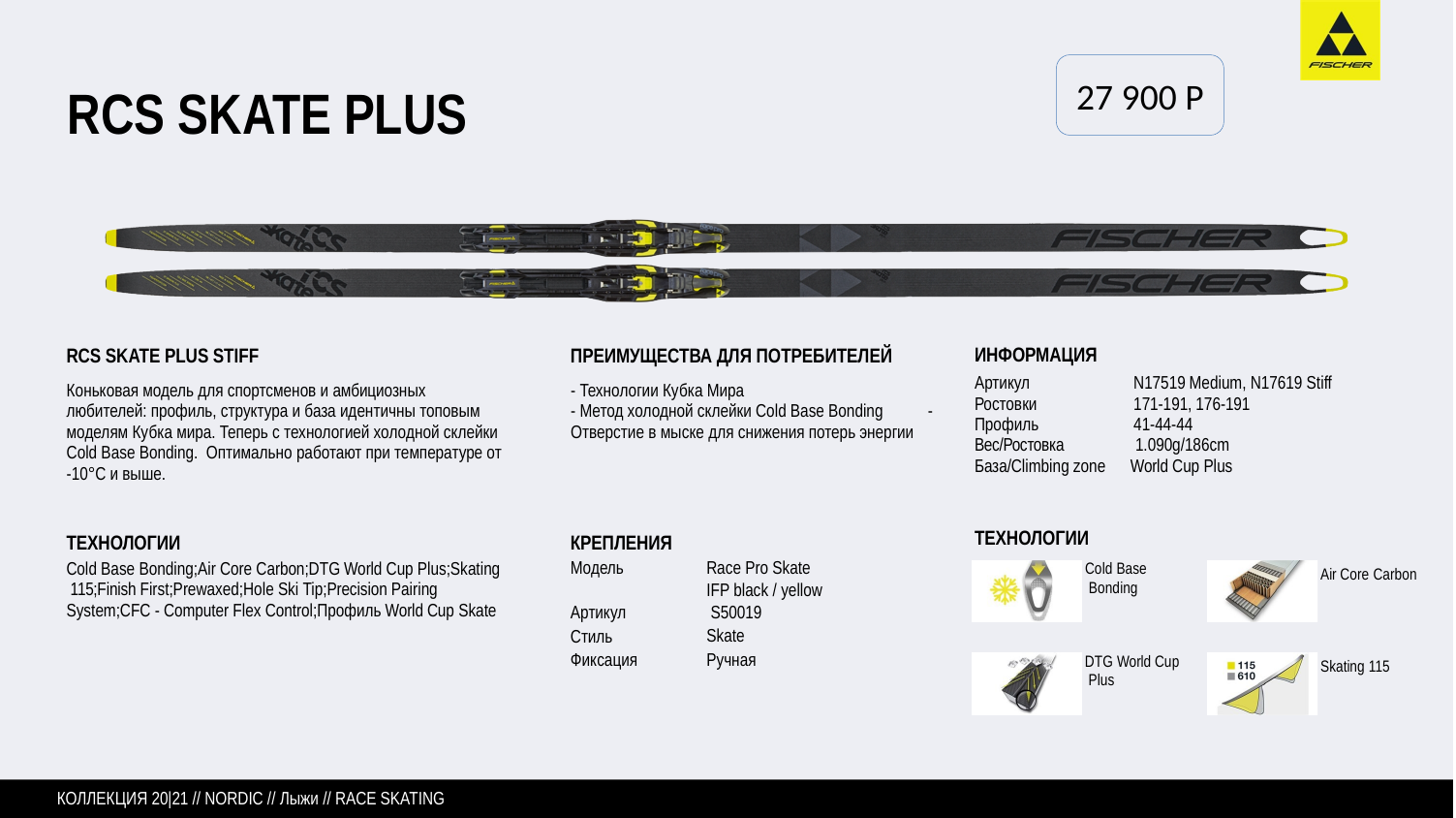

27 900 P
# RCS SKATE PLUS

RCS SKATE PLUS STIFF
Коньковая модель для спортсменов и амбициозных любителей: профиль, структура и база идентичны топовым моделям Кубка мира. Теперь с технологией холодной склейки Cold Base Bonding.  Оптимально работают при температуре от -10°C и выше.
ПРЕИМУЩЕСТВА ДЛЯ ПОТРЕБИТЕЛЕЙ
- Технологии Кубка Мира                                              - Метод холодной склейки Cold Base Bonding           - Отверстие в мыске для снижения потерь энергии
ИНФОРМАЦИЯ
Артикул  Ростовки  Профиль
N17519 Medium, N17619 Stiff  171-191, 176-191
41-44-44
Вес/Ростовка	1.090g/186cm
База/Climbing zone      World Cup Plus
ТЕХНОЛОГИИ
Cold Base  Bonding
ТЕХНОЛОГИИ
Cold Base Bonding;Air Core Carbon;DTG World Cup Plus;Skating  115;Finish First;Prewaxed;Hole Ski Tip;Precision Pairing  System;CFC - Computer Flex Control;Профиль World Cup Skate
КРЕПЛЕНИЯ
Модель
Race Pro Skate  IFP black / yellow  S50019
Skate  Ручная

Air Core Carbon
Артикул  Стиль  Фиксация
DTG World Cup  Plus

Skating 115

КОЛЛЕКЦИЯ 20|21 // NORDIC // Лыжи // RACE SKATING